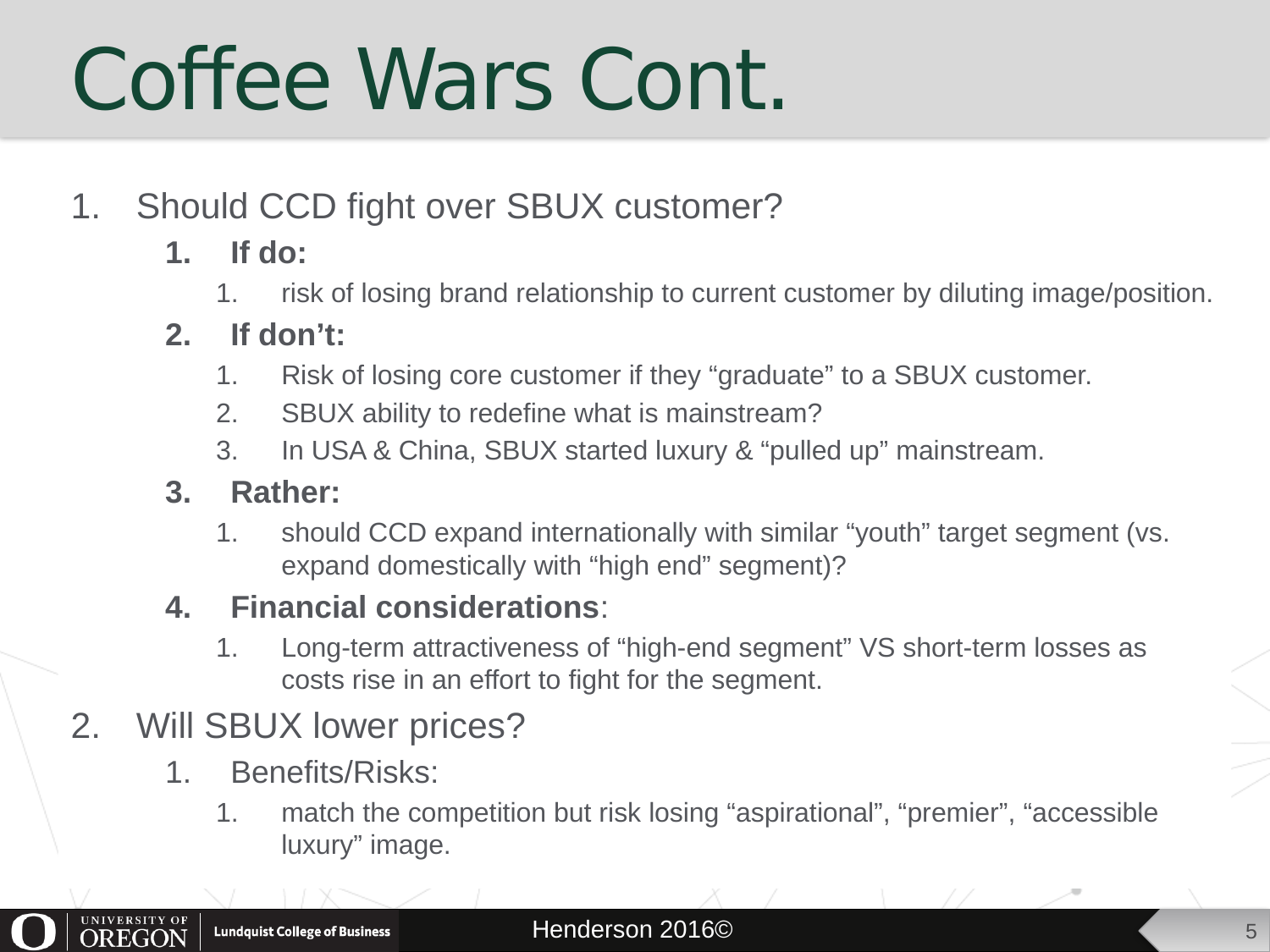

# Coffee Wars Cont.
Should CCD fight over SBUX customer?
If do:
risk of losing brand relationship to current customer by diluting image/position.
If don’t:
Risk of losing core customer if they “graduate” to a SBUX customer.
SBUX ability to redefine what is mainstream?
In USA & China, SBUX started luxury & “pulled up” mainstream.
Rather:
should CCD expand internationally with similar “youth” target segment (vs. expand domestically with “high end” segment)?
Financial considerations:
Long-term attractiveness of “high-end segment” VS short-term losses as costs rise in an effort to fight for the segment.
Will SBUX lower prices?
Benefits/Risks:
match the competition but risk losing “aspirational”, “premier”, “accessible luxury” image.
5
Henderson 2016©